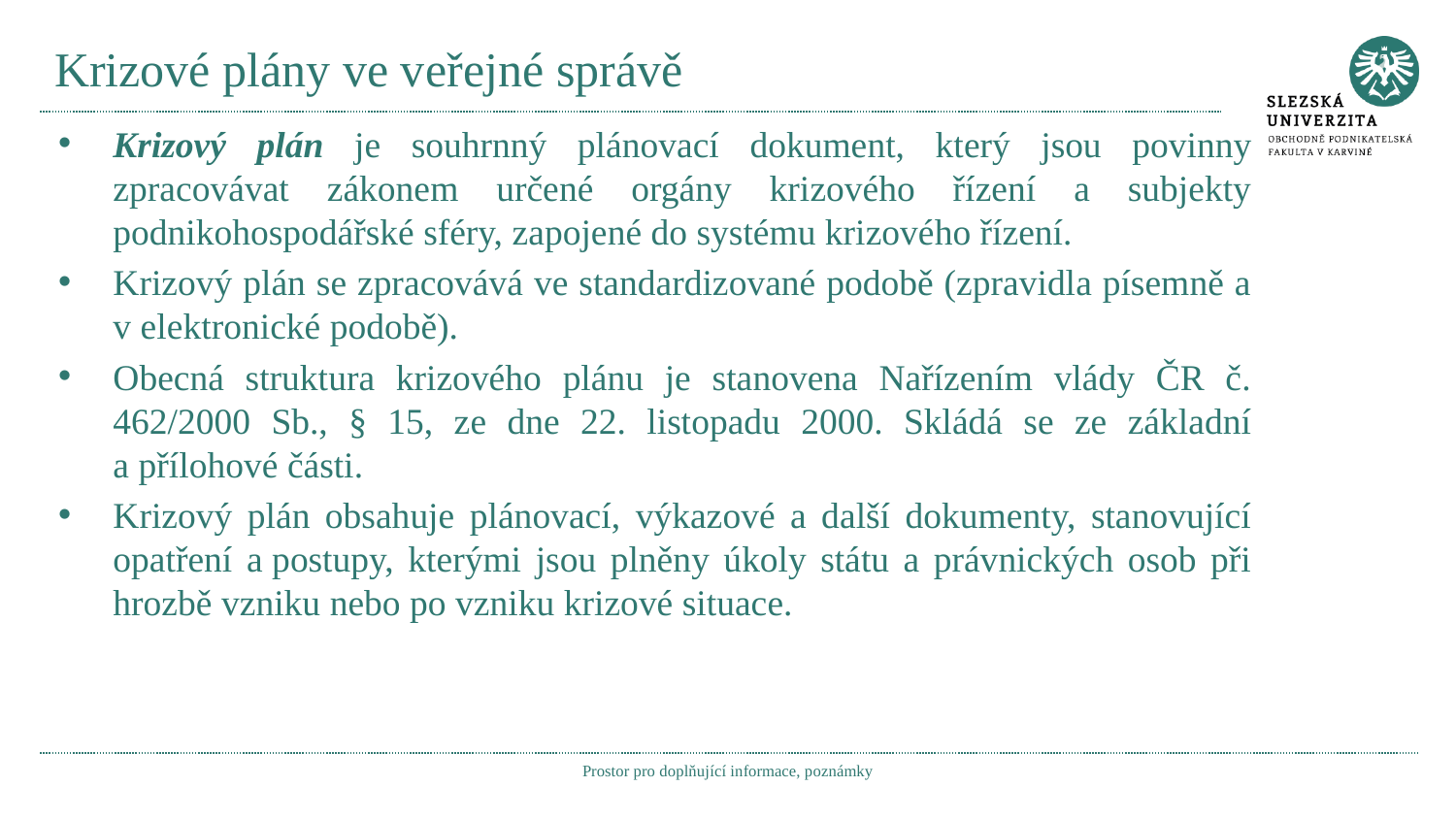

# Krizové plány ve veřejné správě
Krizový plán je souhrnný plánovací dokument, který jsou povinny zpracovávat zákonem určené orgány krizového řízení a subjekty podnikohospodářské sféry, zapojené do systému krizového řízení.
Krizový plán se zpracovává ve standardizované podobě (zpravidla písemně a v elektronické podobě).
Obecná struktura krizového plánu je stanovena Nařízením vlády ČR č. 462/2000 Sb., § 15, ze dne 22. listopadu 2000. Skládá se ze základní a přílohové části.
Krizový plán obsahuje plánovací, výkazové a další dokumenty, stanovující opatření a postupy, kterými jsou plněny úkoly státu a právnických osob při hrozbě vzniku nebo po vzniku krizové situace.
Prostor pro doplňující informace, poznámky